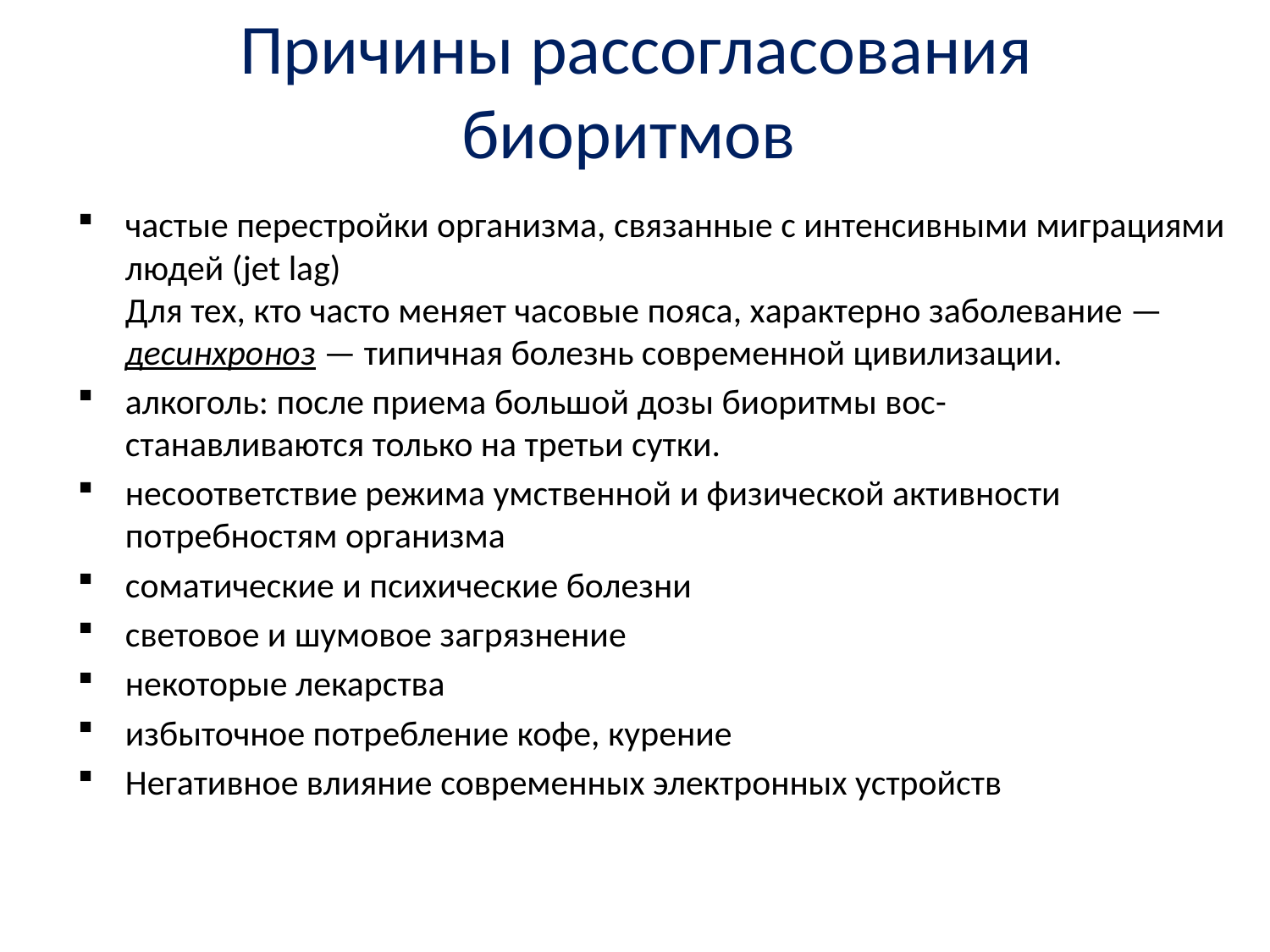

# Причины рассогласования биоритмов
частые перестройки организма, связанные с интенсивными миграциями людей (jet lag)
Для тех, кто часто меняет часовые пояса, характерно заболевание — десинхроноз — типичная болезнь современной цивилизации.
алкоголь: после приема большой дозы биоритмы вос-       станавливаются только на третьи сутки.
несоответствие режима умственной и физической активности потребностям организма
соматические и психические болезни
световое и шумовое загрязнение
некоторые лекарства
избыточное потребление кофе, курение
Негативное влияние современных электронных устройств